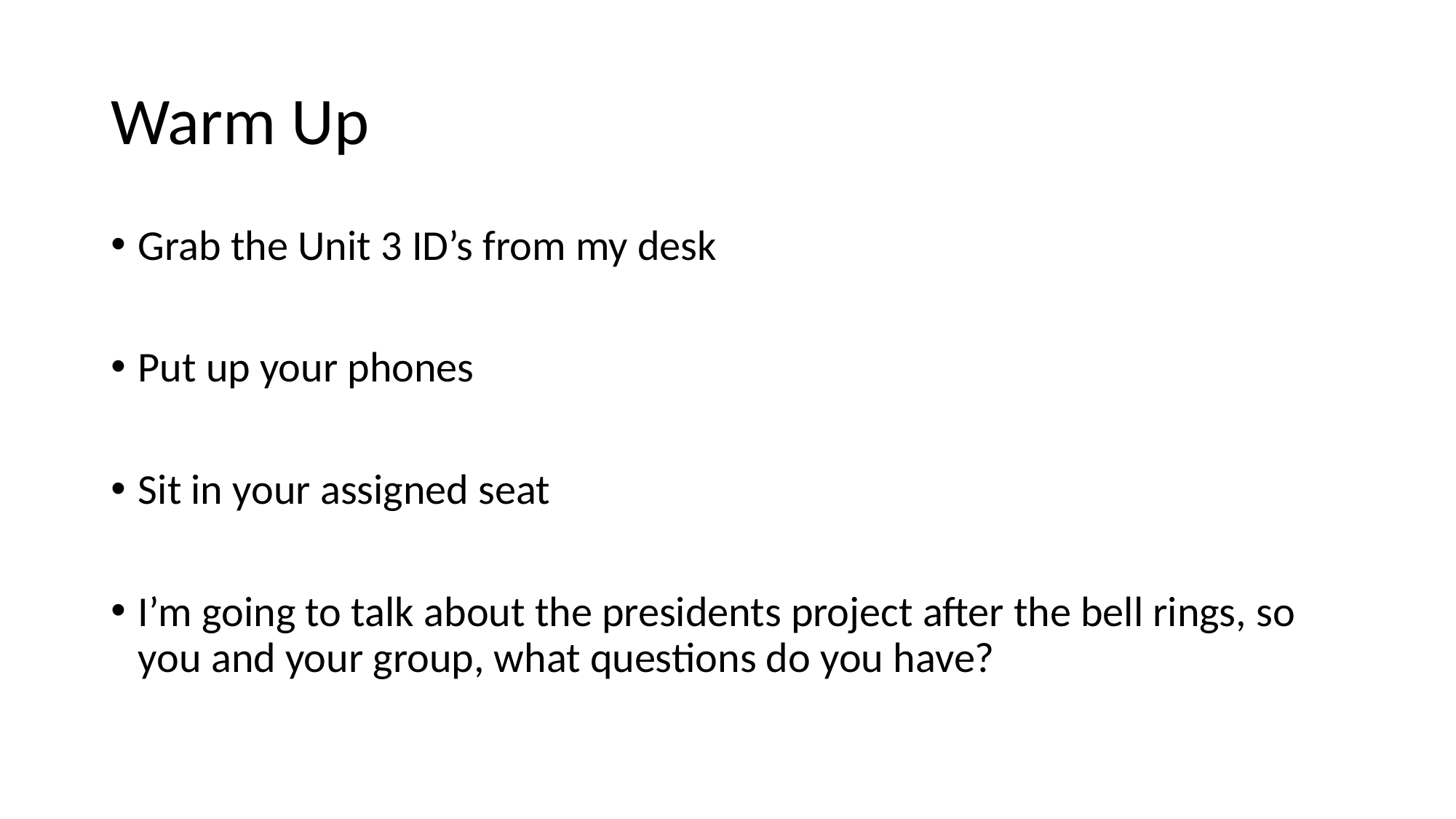

# Warm Up
Grab the Unit 3 ID’s from my desk

Put up your phones

Sit in your assigned seat

I’m going to talk about the presidents project after the bell rings, so you and your group, what questions do you have?